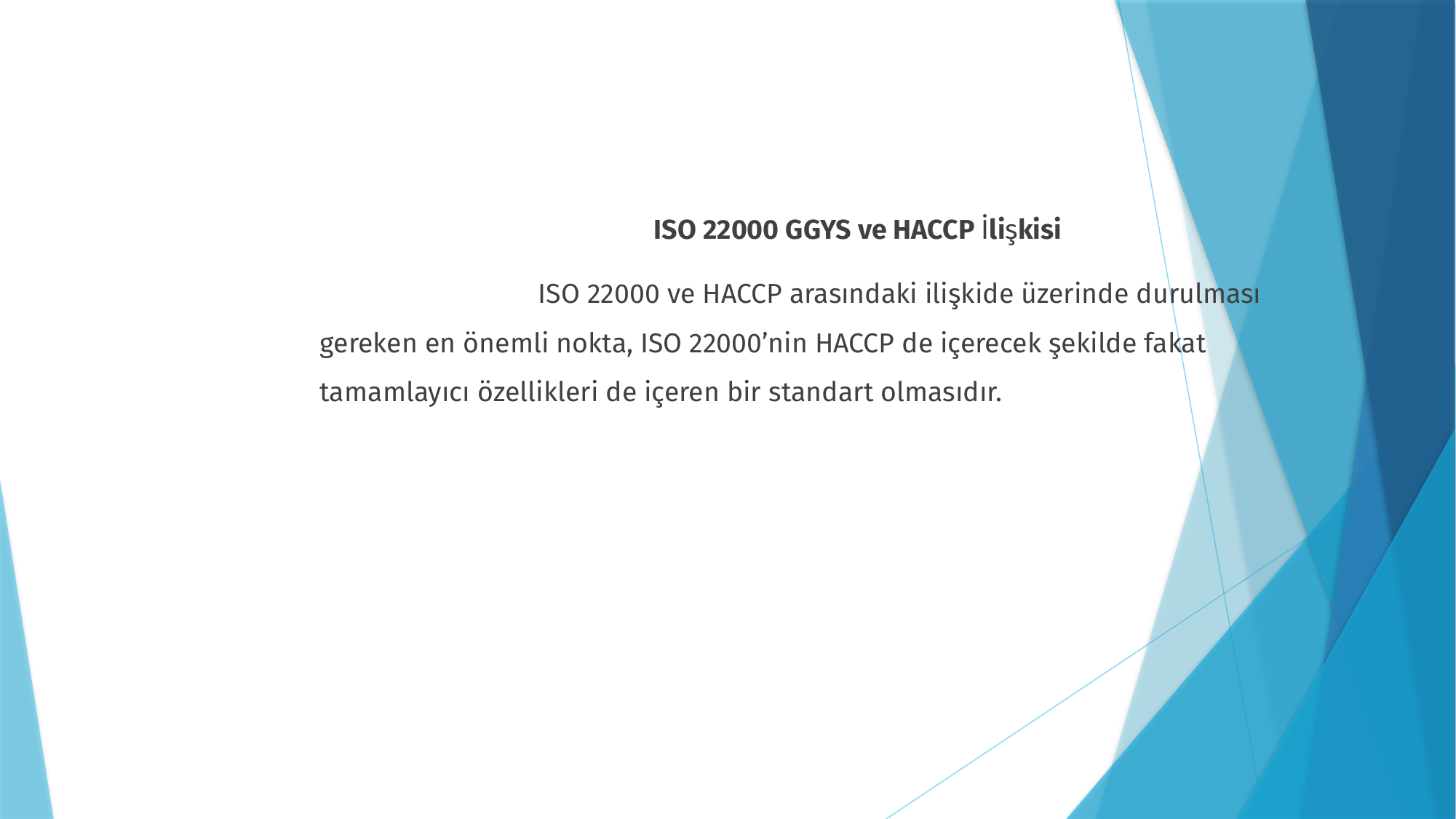

ISO 22000 GGYS ve HACCP İlişkisi
		ISO 22000 ve HACCP arasındaki ilişkide üzerinde durulması gereken en önemli nokta, ISO 22000’nin HACCP de içerecek şekilde fakat tamamlayıcı özellikleri de içeren bir standart olmasıdır.